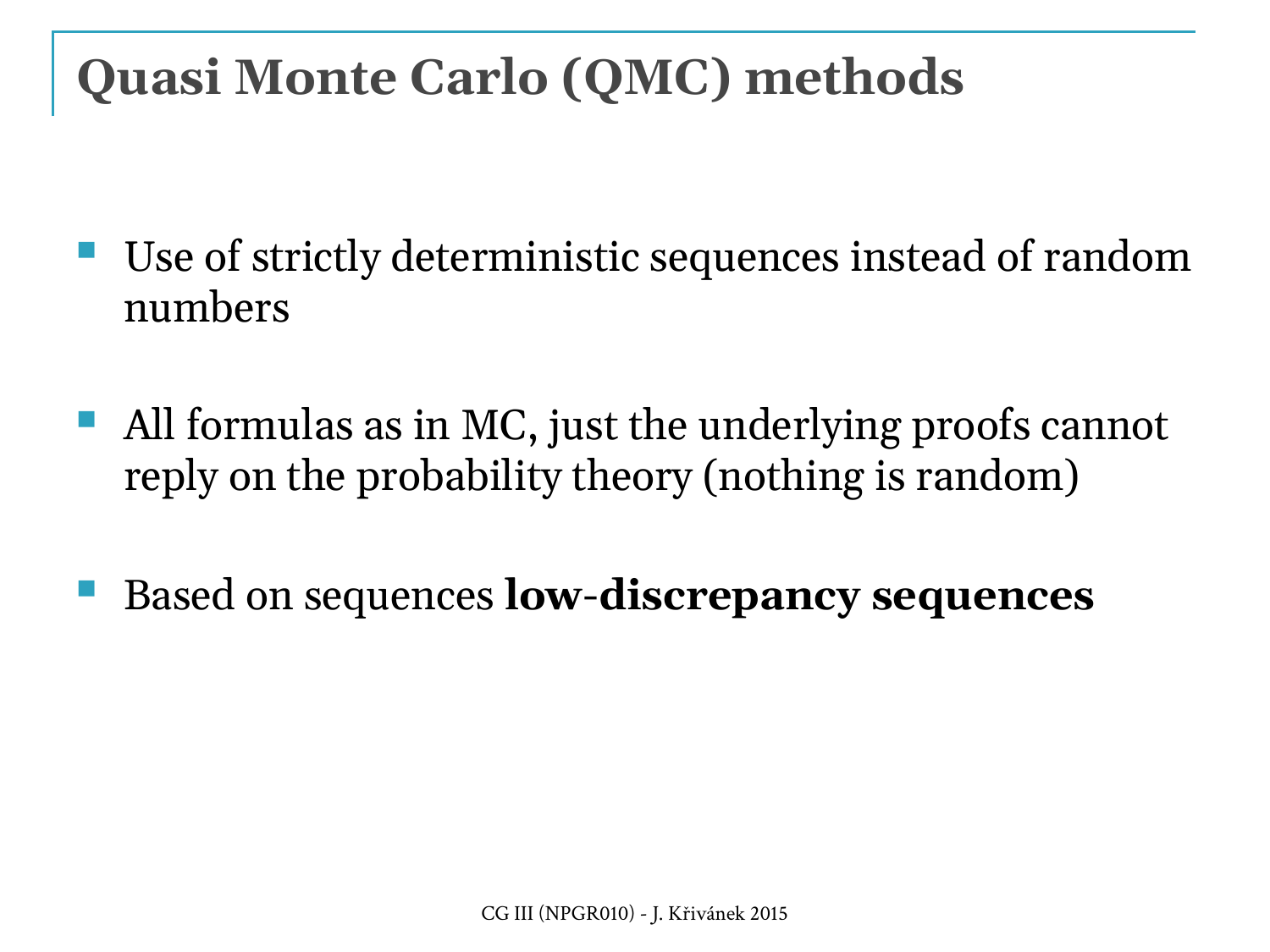

# Quasi Monte Carlo (QMC) methods
Use of strictly deterministic sequences instead of random numbers

All formulas as in MC, just the underlying proofs cannot reply on the probability theory (nothing is random)

Based on sequences low-discrepancy sequences
CG III (NPGR010) - J. Křivánek 2015